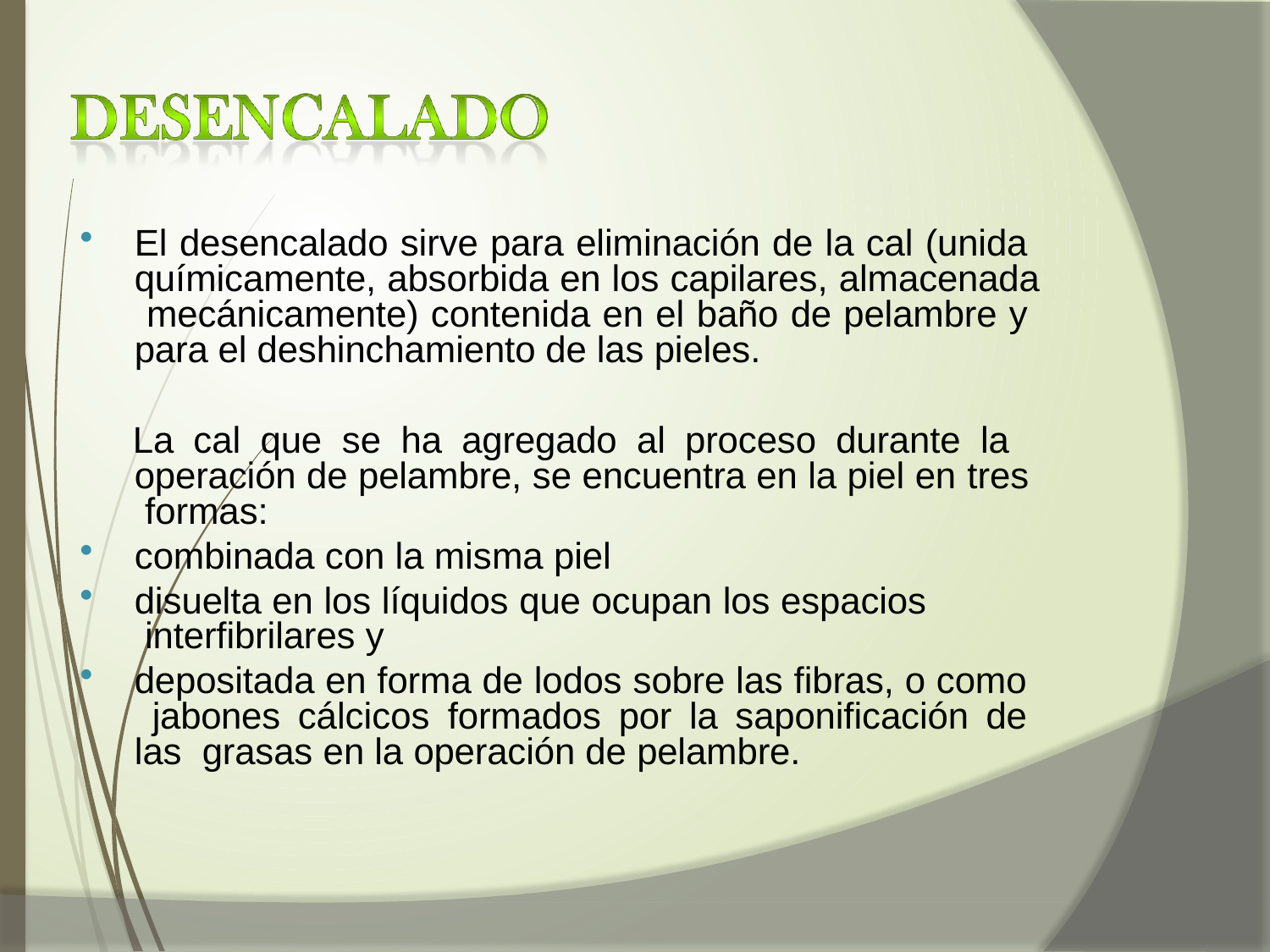

El desencalado sirve para eliminación de la cal (unida  químicamente, absorbida en los capilares, almacenada  mecánicamente) contenida en el baño de pelambre y  para el deshinchamiento de las pieles.

La cal que se ha agregado al proceso durante la  operación de pelambre, se encuentra en la piel en tres  formas:
combinada con la misma piel
disuelta en los líquidos que ocupan los espacios  interfibrilares y
depositada en forma de lodos sobre las fibras, o como  jabones cálcicos formados por la saponificación de las  grasas en la operación de pelambre.